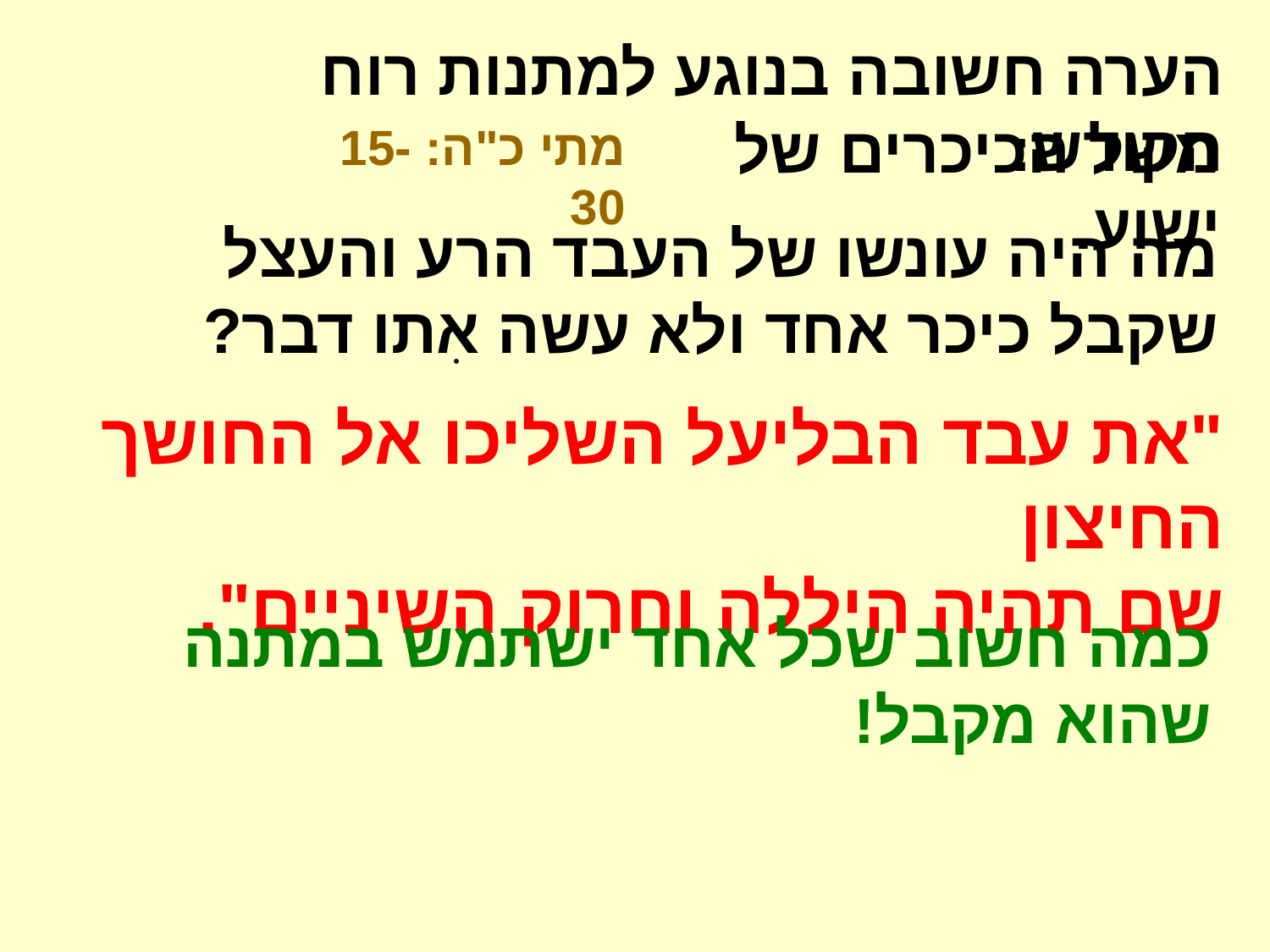

הערה חשובה בנוגע למתנות רוח הקודש:
משל הכיכרים של ישוע.
מתי כ"ה: 15-30
מה היה עונשו של העבד הרע והעצל שקבל כיכר אחד ולא עשה אִתו דבר?
"את עבד הבליעל השליכו אל החושך החיצון
שם תהיה היללה וחרוק השיניים".
כמה חשוב שכל אחד ישתמש במתנה שהוא מקבל!